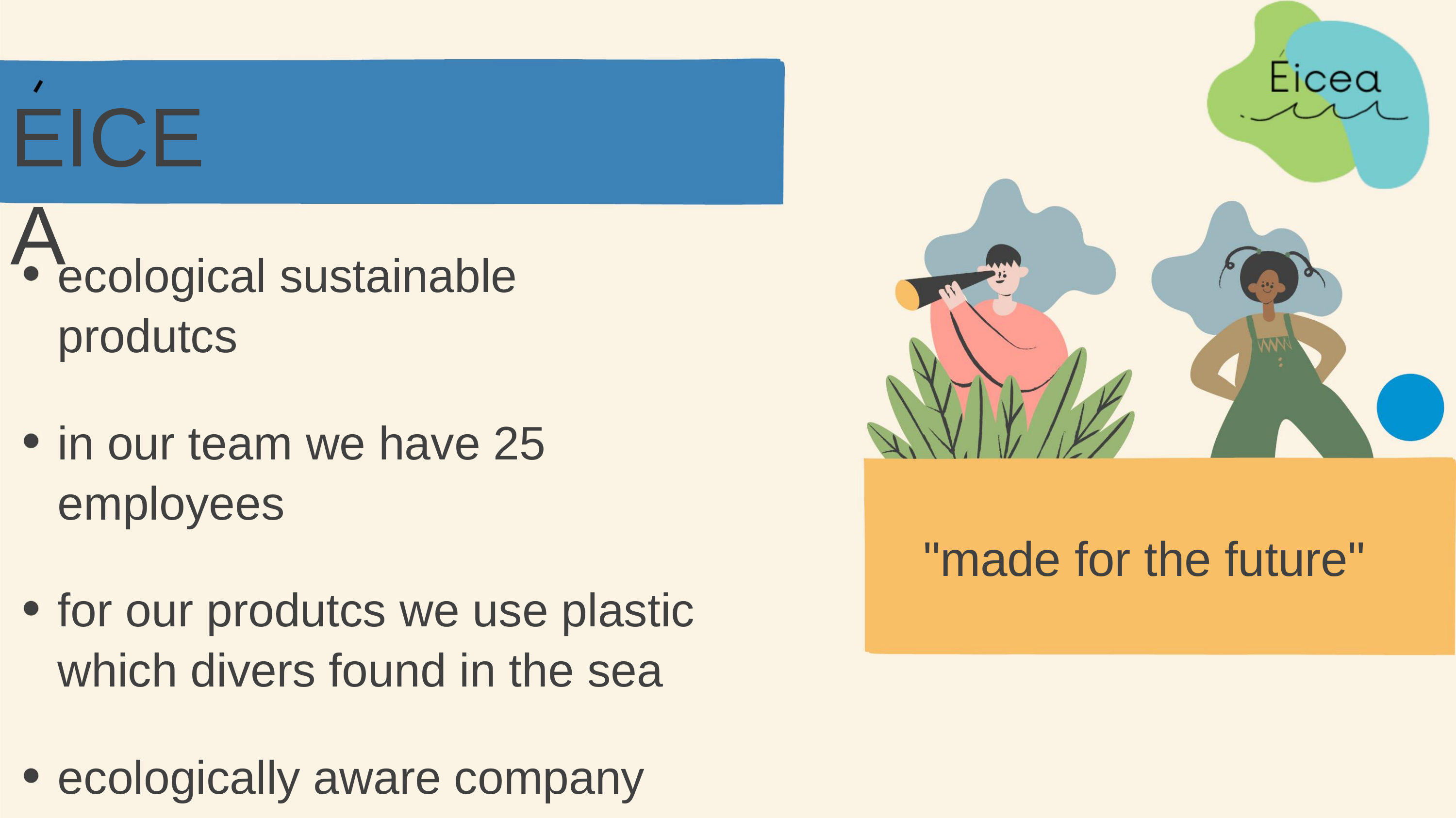

EICEA
ecological sustainable
produtcs
in our team we have 25
employees
"made for the future"
for our produtcs we use plastic
which divers found in the sea
ecologically aware company